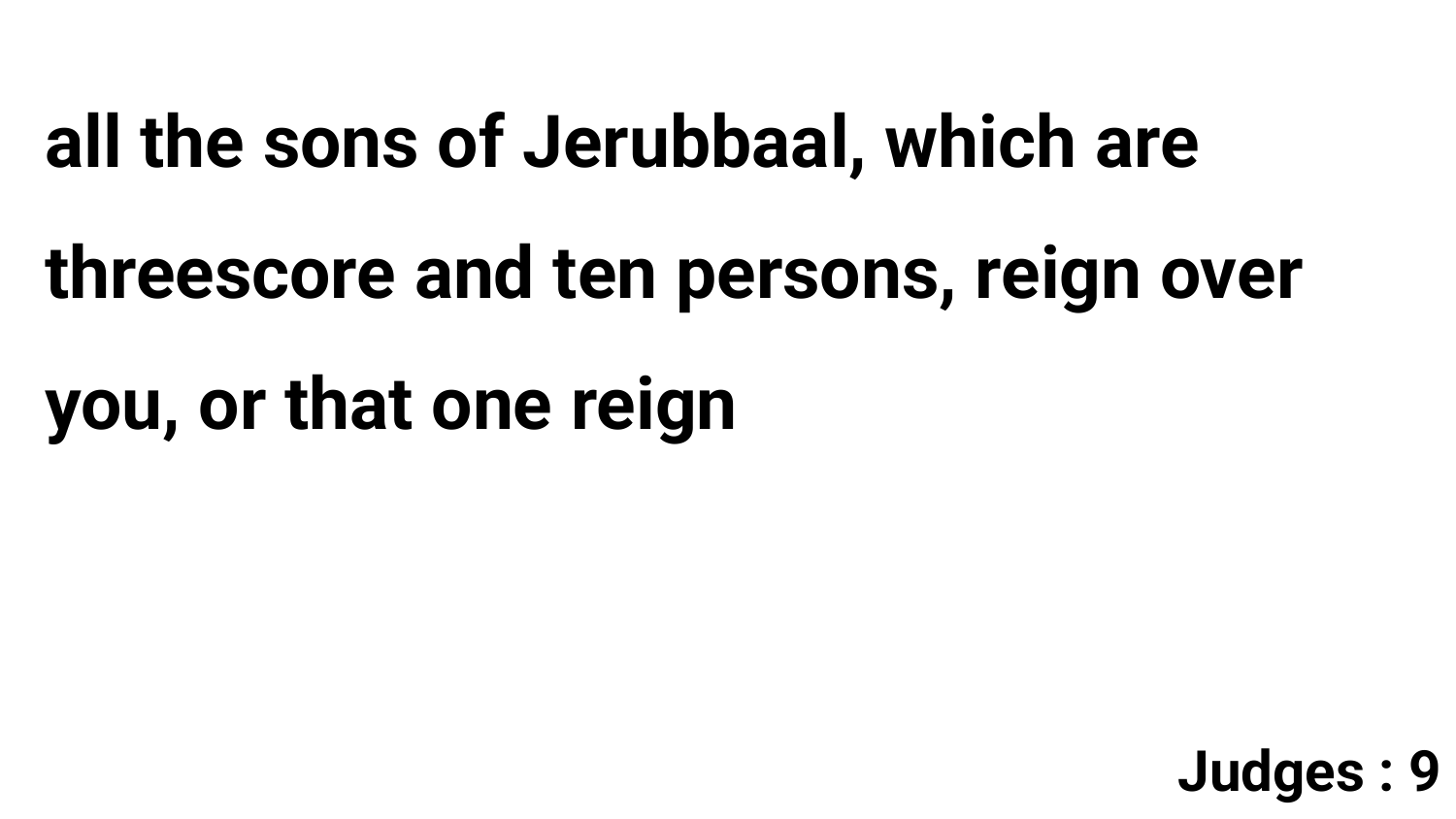

all the sons of Jerubbaal, which are threescore and ten persons, reign over you, or that one reign
Judges : 9